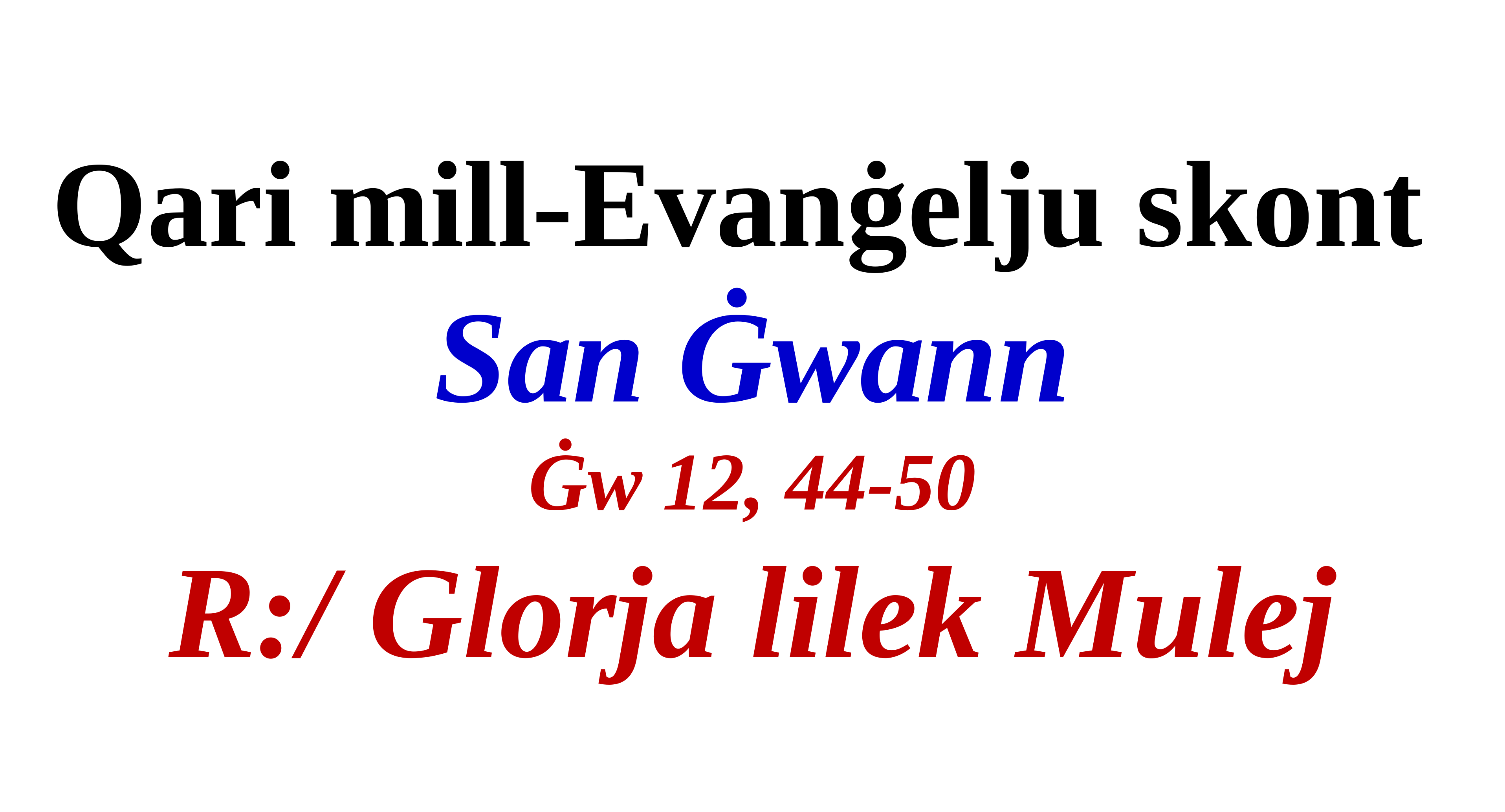

Qari mill-Evanġelju skont
San Ġwann
Ġw 12, 44-50
R:/ Glorja lilek Mulej